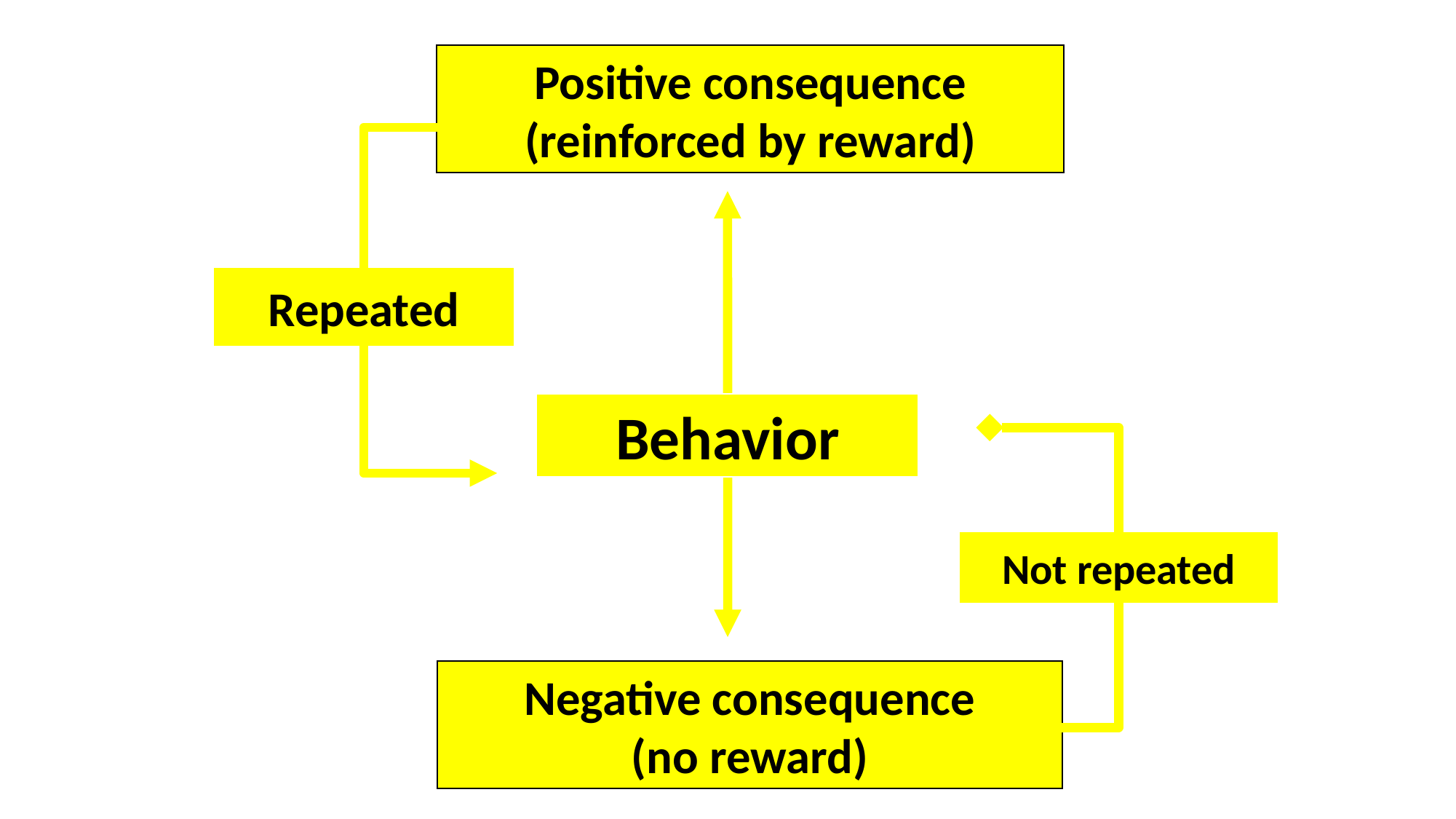

Positive consequence
(reinforced by reward)
Negative consequence
(no reward)

Repeated
Behavior

Not repeated